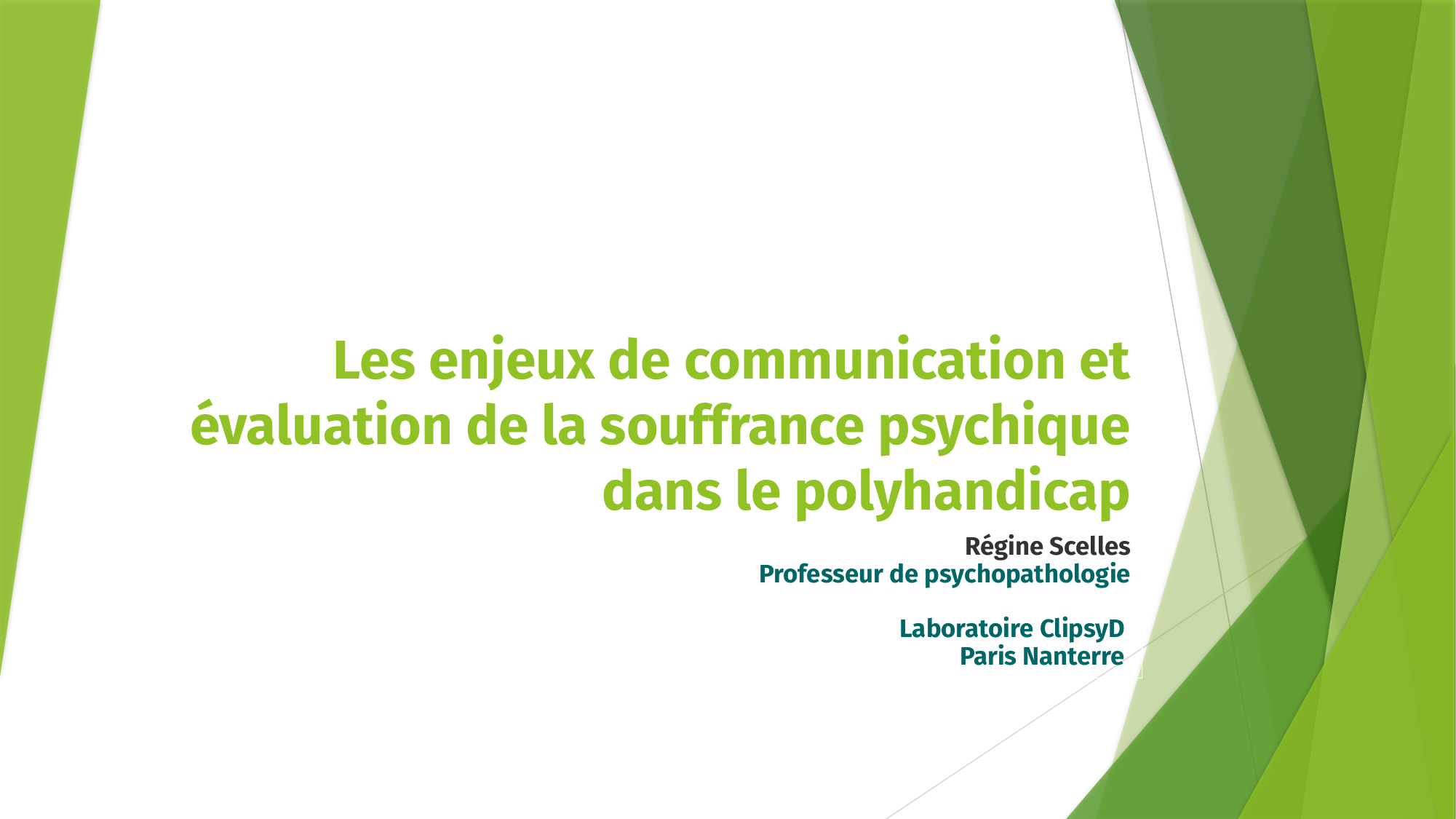

# Les enjeux de communication et évaluation de la souffrance psychique dans le polyhandicap
Régine Scelles
Professeur de psychopathologie
Laboratoire ClipsyD
Paris Nanterre